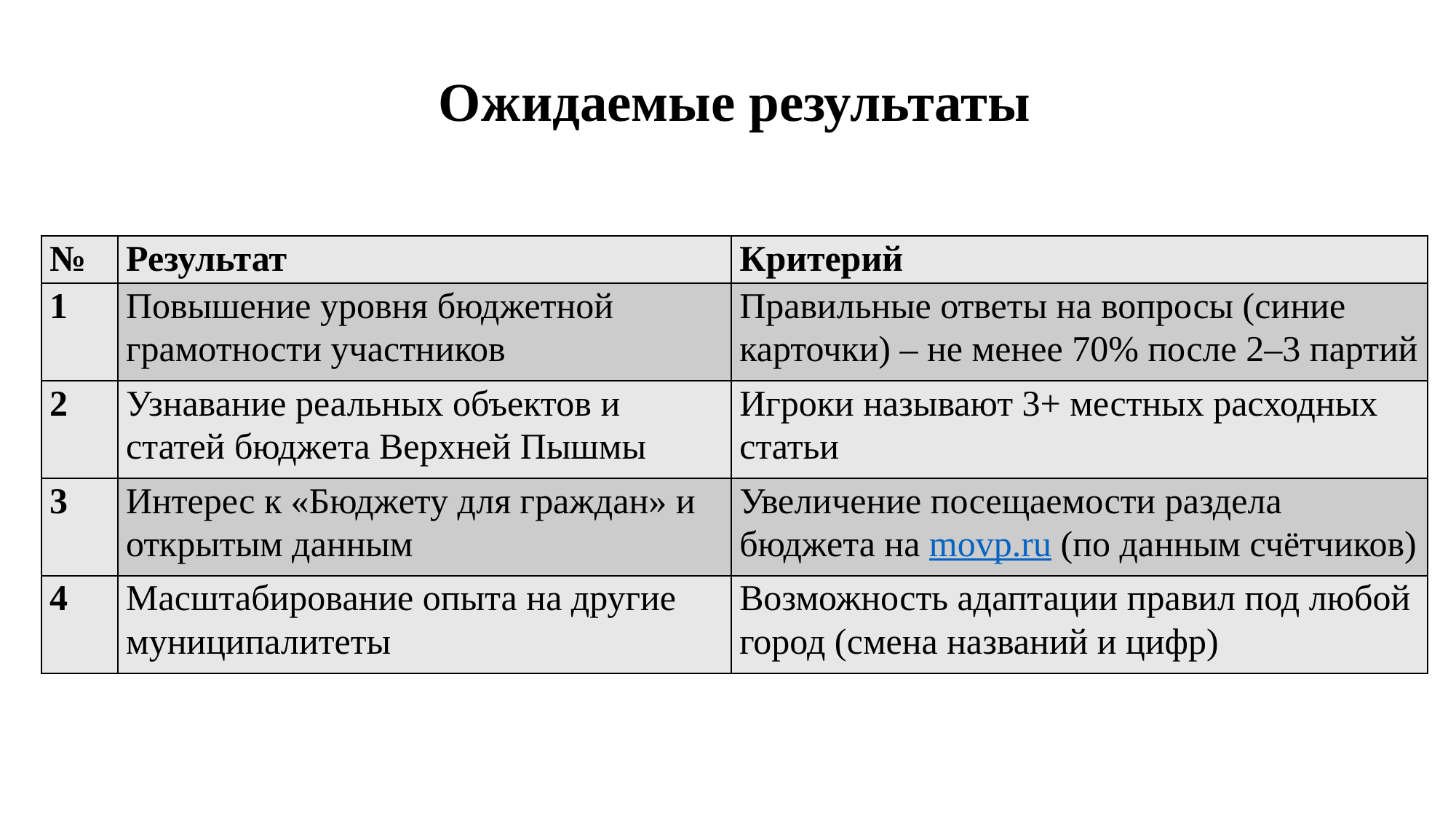

Ожидаемые результаты
| № | Результат | Критерий |
| --- | --- | --- |
| 1 | Повышение уровня бюджетной грамотности участников | Правильные ответы на вопросы (синие карточки) – не менее 70% после 2–3 партий |
| 2 | Узнавание реальных объектов и статей бюджета Верхней Пышмы | Игроки называют 3+ местных расходных статьи |
| 3 | Интерес к «Бюджету для граждан» и открытым данным | Увеличение посещаемости раздела бюджета на movp.ru (по данным счётчиков) |
| 4 | Масштабирование опыта на другие муниципалитеты | Возможность адаптации правил под любой город (смена названий и цифр) |